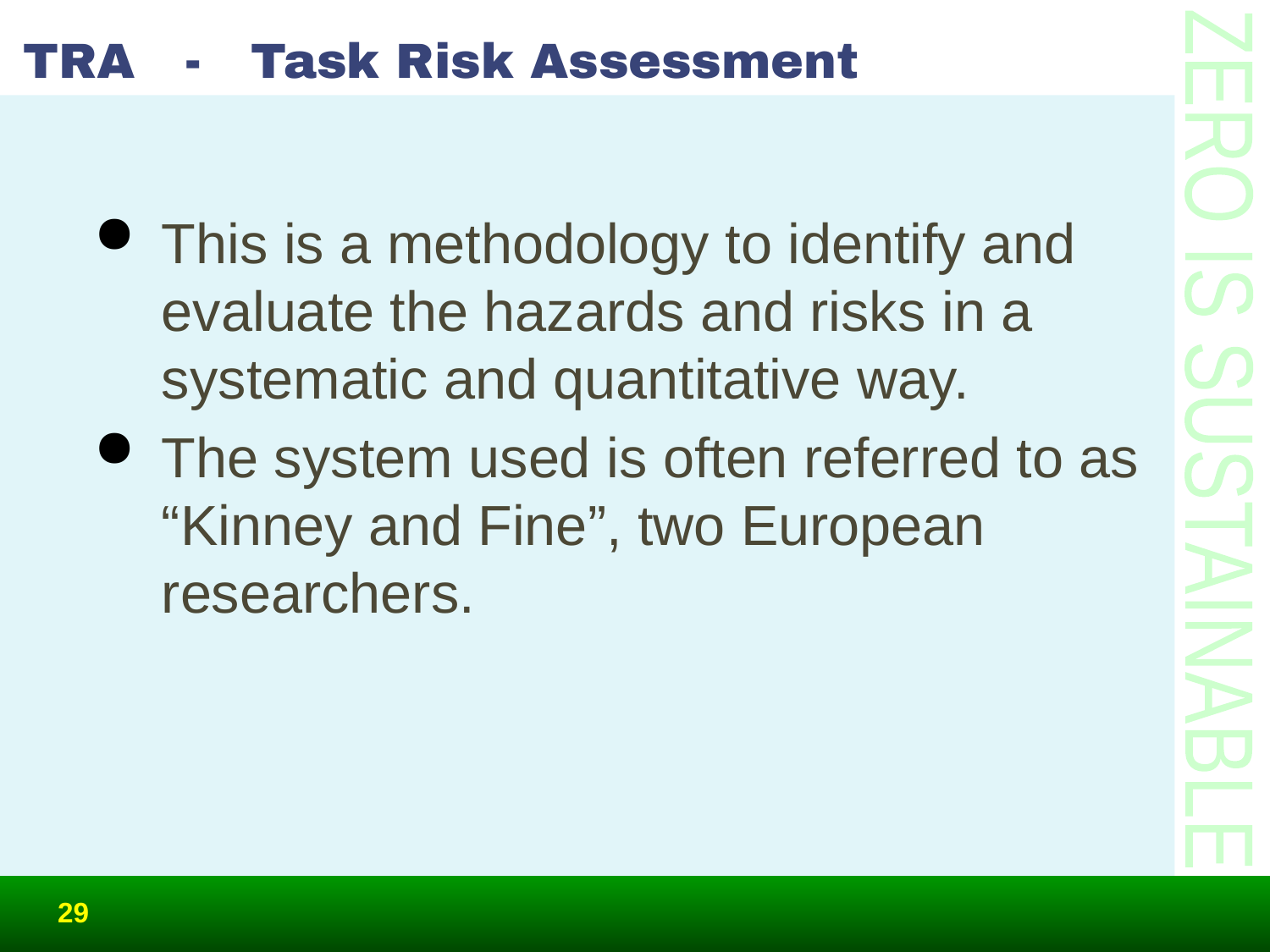

# TRA   -   Task Risk Assessment
This is a methodology to identify and evaluate the hazards and risks in a systematic and quantitative way.
The system used is often referred to as “Kinney and Fine”, two European researchers.